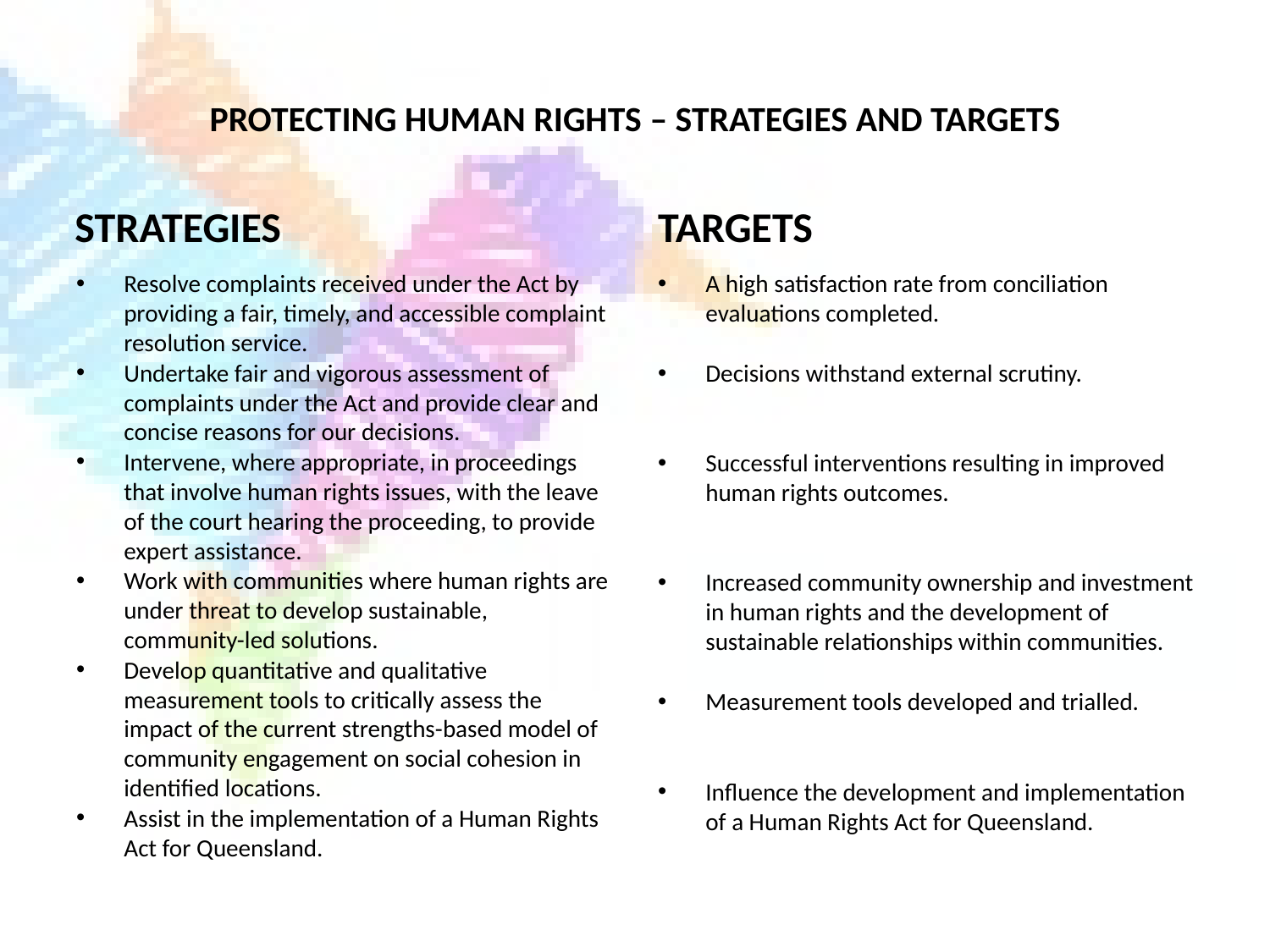

# PROTECTING HUMAN RIGHTS – STRATEGIES AND TARGETS
STRATEGIES
TARGETS
Resolve complaints received under the Act by providing a fair, timely, and accessible complaint resolution service.
Undertake fair and vigorous assessment of complaints under the Act and provide clear and concise reasons for our decisions.
Intervene, where appropriate, in proceedings that involve human rights issues, with the leave of the court hearing the proceeding, to provide expert assistance.
Work with communities where human rights are under threat to develop sustainable, community-led solutions.
Develop quantitative and qualitative measurement tools to critically assess the impact of the current strengths-based model of community engagement on social cohesion in identified locations.
Assist in the implementation of a Human Rights Act for Queensland.
A high satisfaction rate from conciliation evaluations completed.

Decisions withstand external scrutiny.

Successful interventions resulting in improved human rights outcomes.

Increased community ownership and investment in human rights and the development of sustainable relationships within communities.

Measurement tools developed and trialled.

Influence the development and implementation of a Human Rights Act for Queensland.